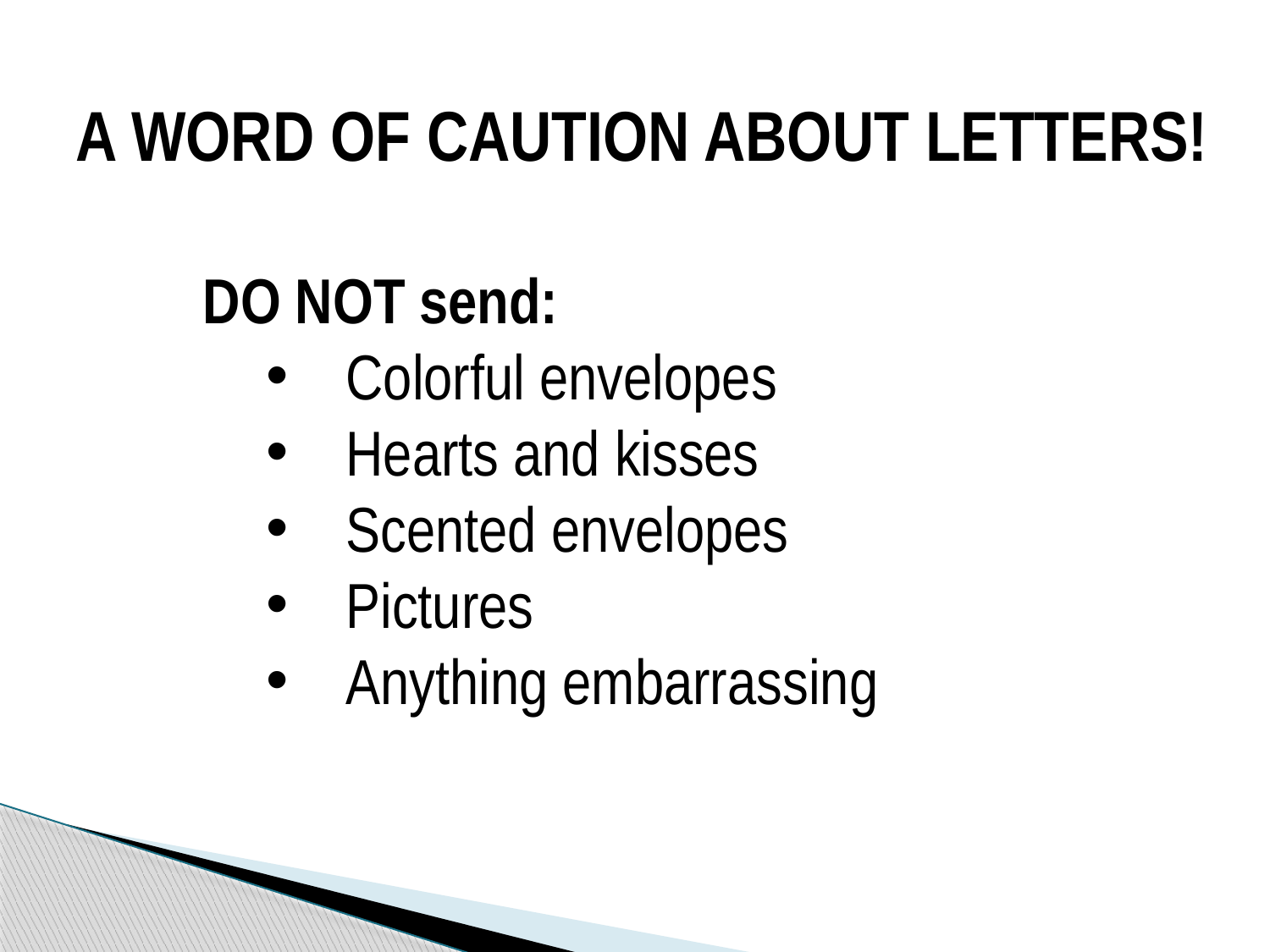

A WORD OF CAUTION ABOUT LETTERS!

	DO NOT send:
Colorful envelopes
Hearts and kisses
Scented envelopes
Pictures
Anything embarrassing